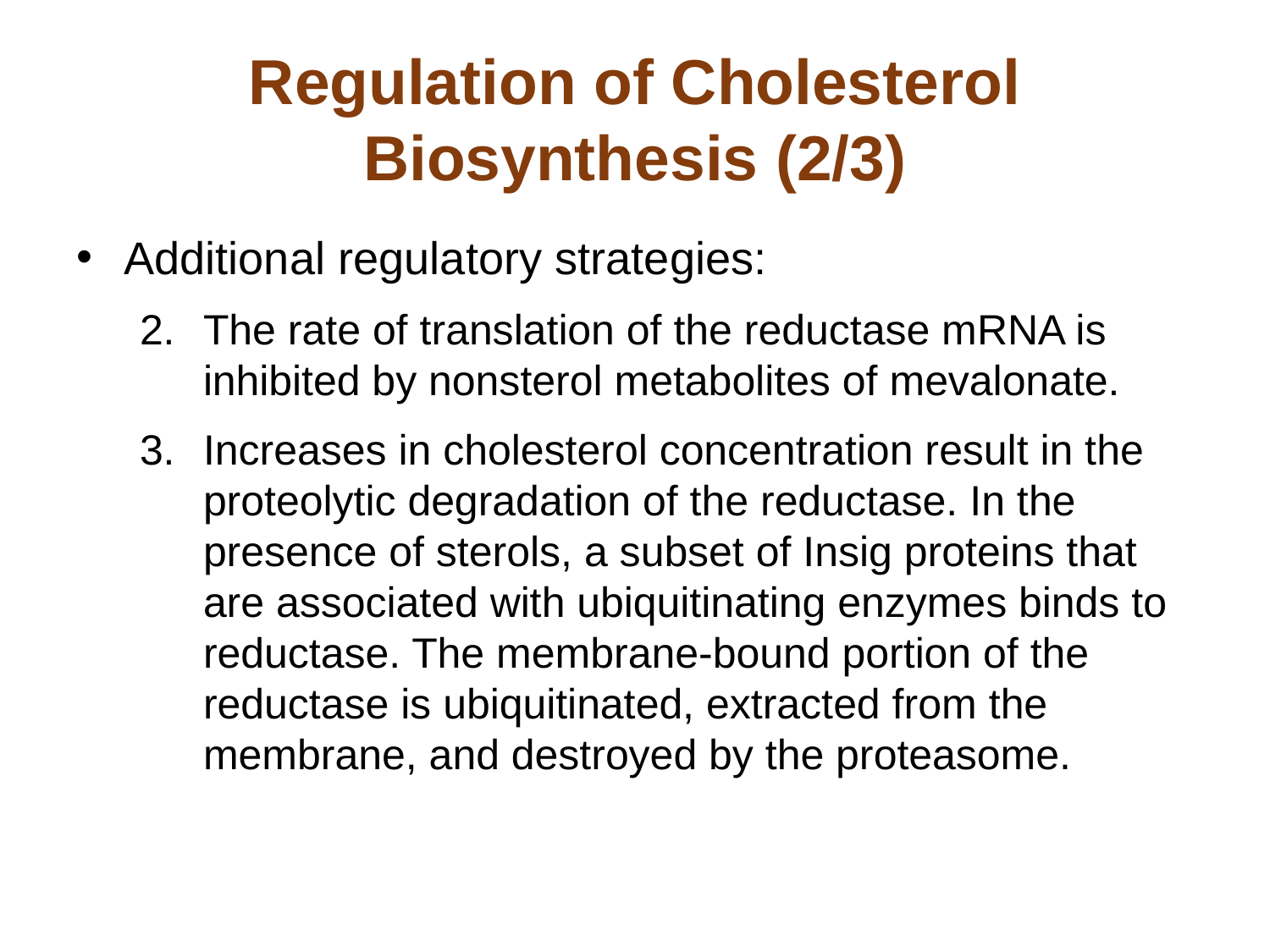

# Regulation of Cholesterol Biosynthesis (2/3)
Additional regulatory strategies:
The rate of translation of the reductase mRNA is inhibited by nonsterol metabolites of mevalonate.
Increases in cholesterol concentration result in the proteolytic degradation of the reductase. In the presence of sterols, a subset of Insig proteins that are associated with ubiquitinating enzymes binds to reductase. The membrane-bound portion of the reductase is ubiquitinated, extracted from the membrane, and destroyed by the proteasome.